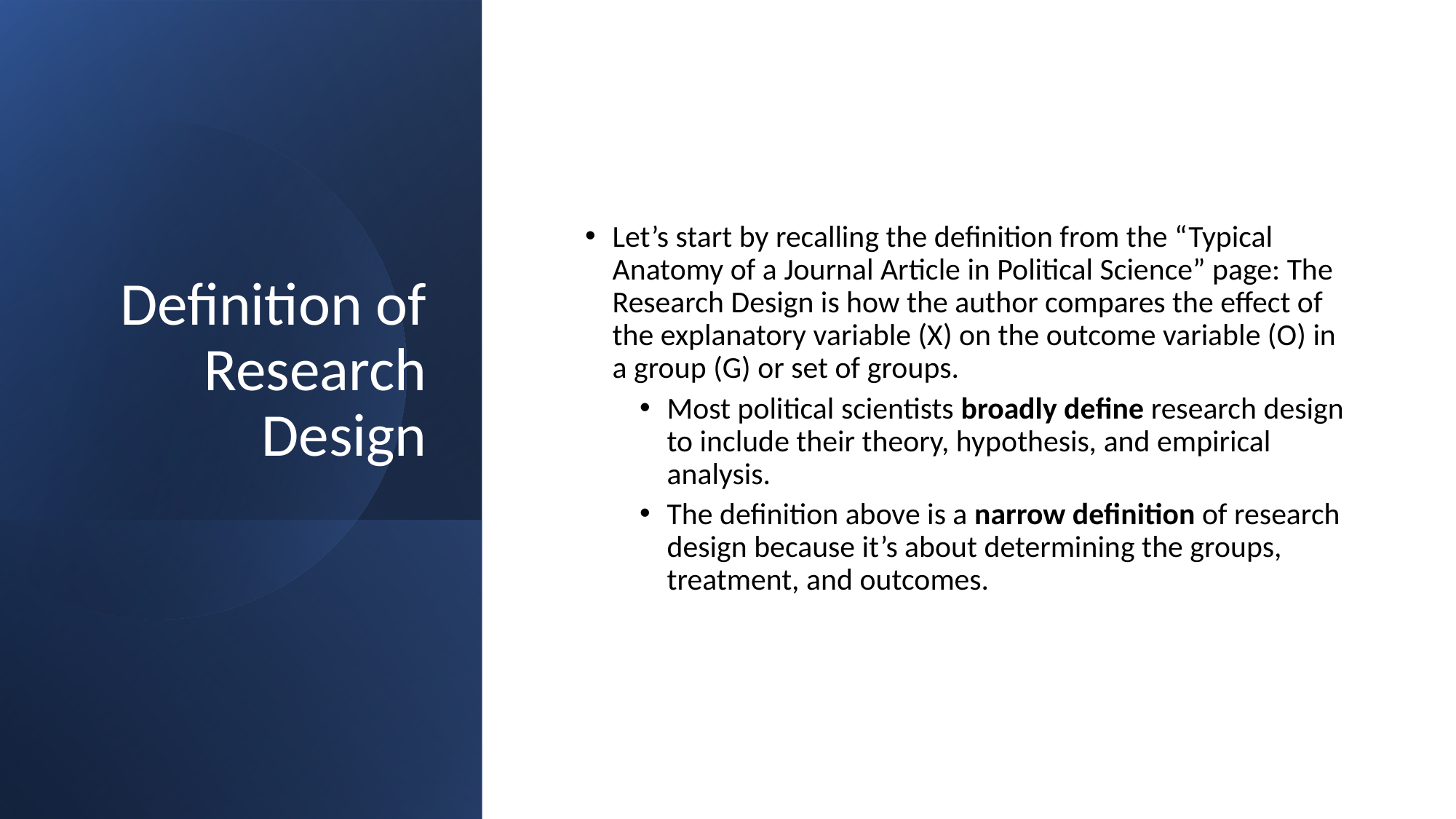

# Definition of Research Design
Let’s start by recalling the definition from the “Typical Anatomy of a Journal Article in Political Science” page: The Research Design is how the author compares the effect of the explanatory variable (X) on the outcome variable (O) in a group (G) or set of groups.
Most political scientists broadly define research design to include their theory, hypothesis, and empirical analysis.
The definition above is a narrow definition of research design because it’s about determining the groups, treatment, and outcomes.